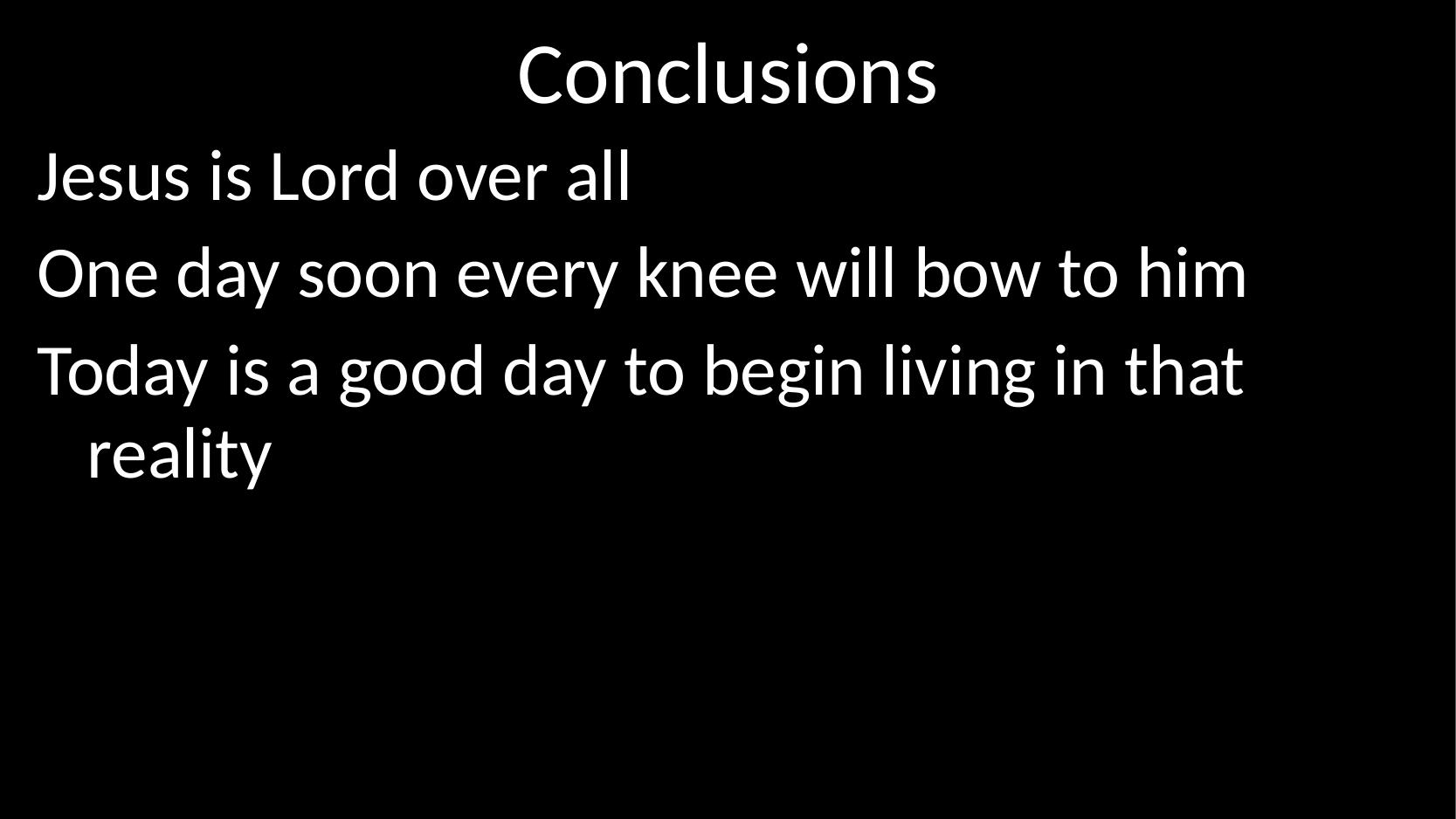

# Conclusions
Jesus is Lord over all
One day soon every knee will bow to him
Today is a good day to begin living in that reality